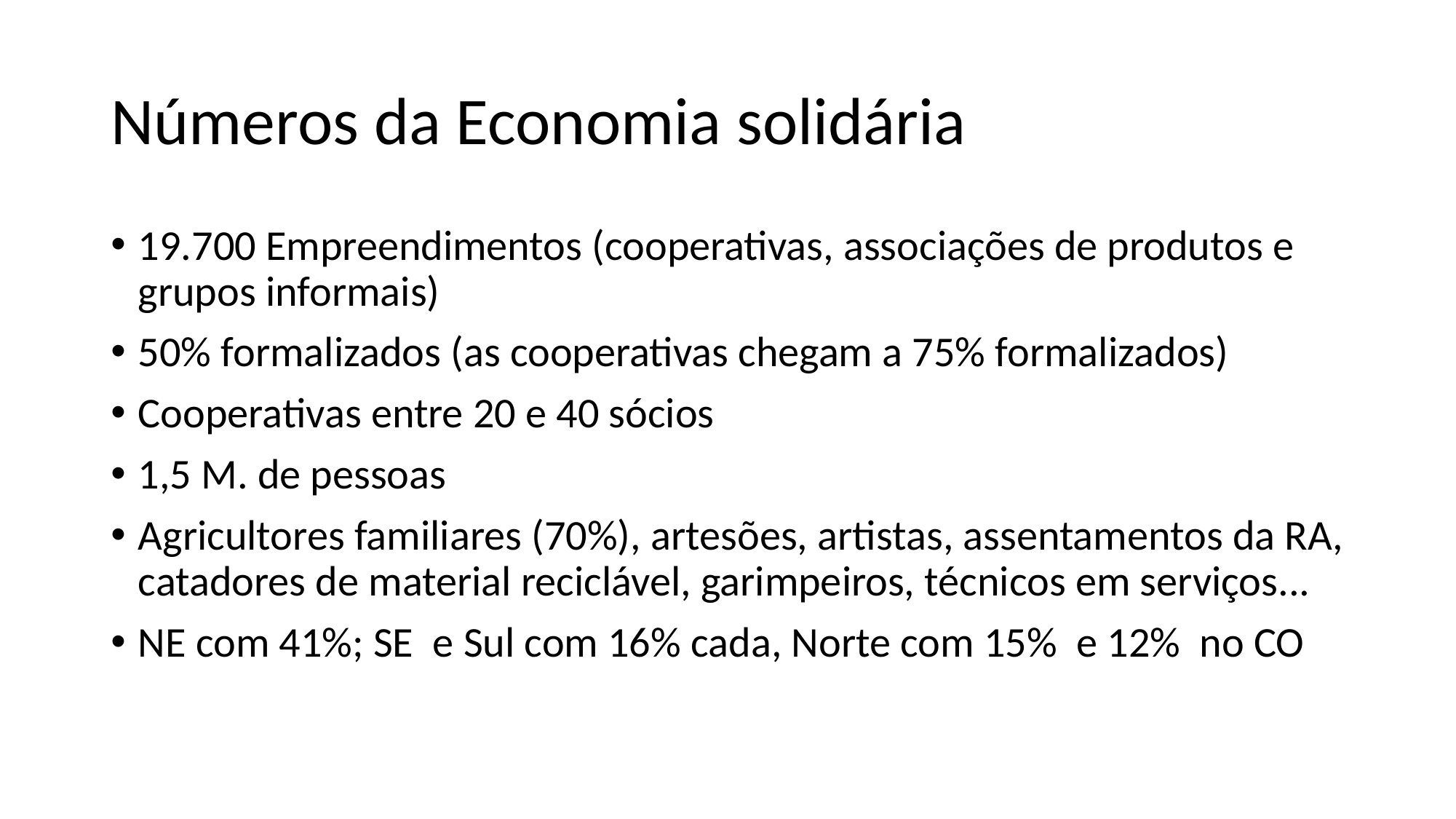

# Números da Economia solidária
19.700 Empreendimentos (cooperativas, associações de produtos e grupos informais)
50% formalizados (as cooperativas chegam a 75% formalizados)
Cooperativas entre 20 e 40 sócios
1,5 M. de pessoas
Agricultores familiares (70%), artesões, artistas, assentamentos da RA, catadores de material reciclável, garimpeiros, técnicos em serviços...
NE com 41%; SE  e Sul com 16% cada, Norte com 15%  e 12%  no CO